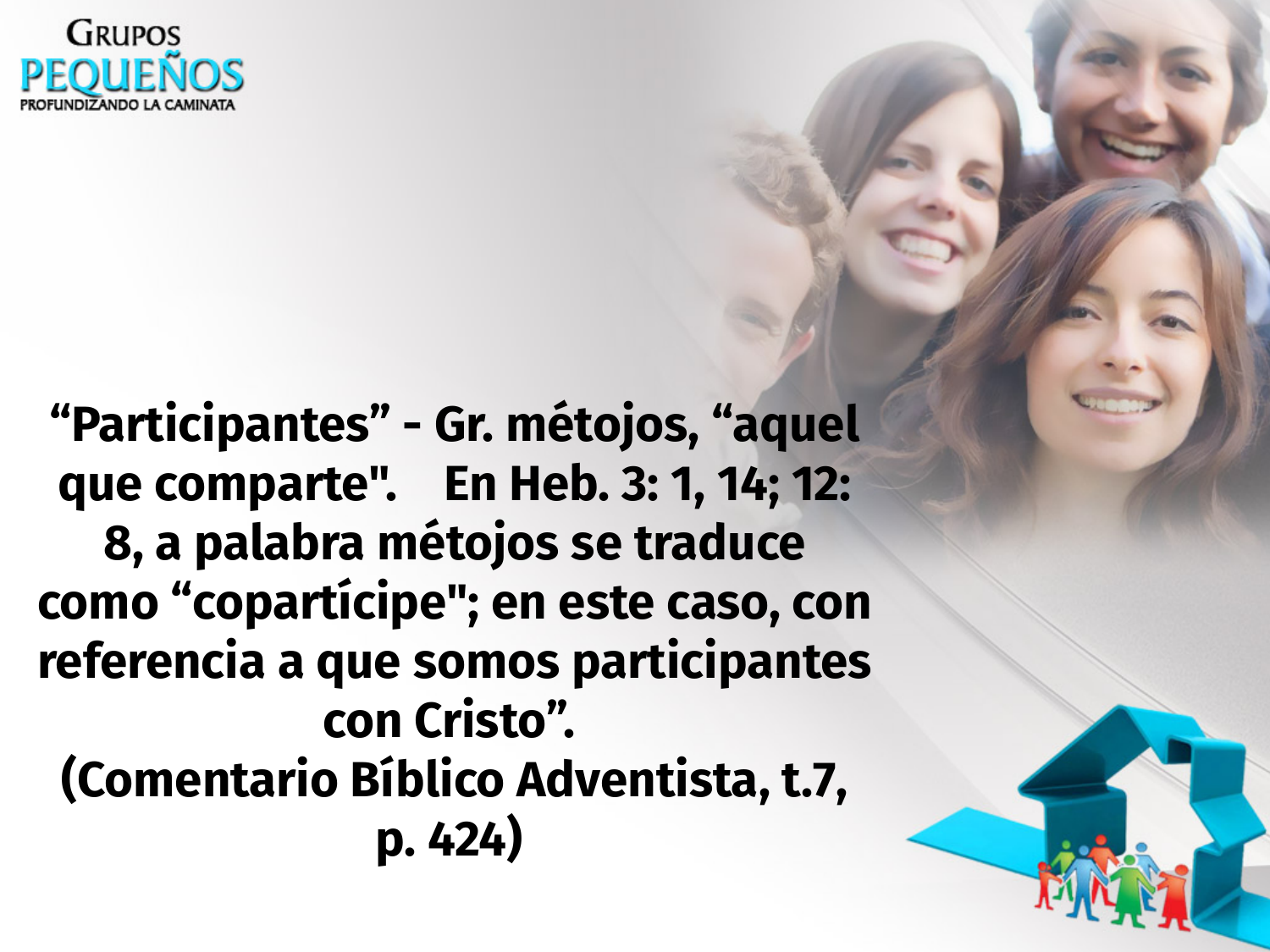

“Participantes” - Gr. métojos, “aquel que comparte".    En Heb. 3: 1, 14; 12: 8, a palabra métojos se traduce como “copartícipe"; en este caso, con referencia a que somos participantes con Cristo”.
(Comentario Bíblico Adventista, t.7, p. 424)